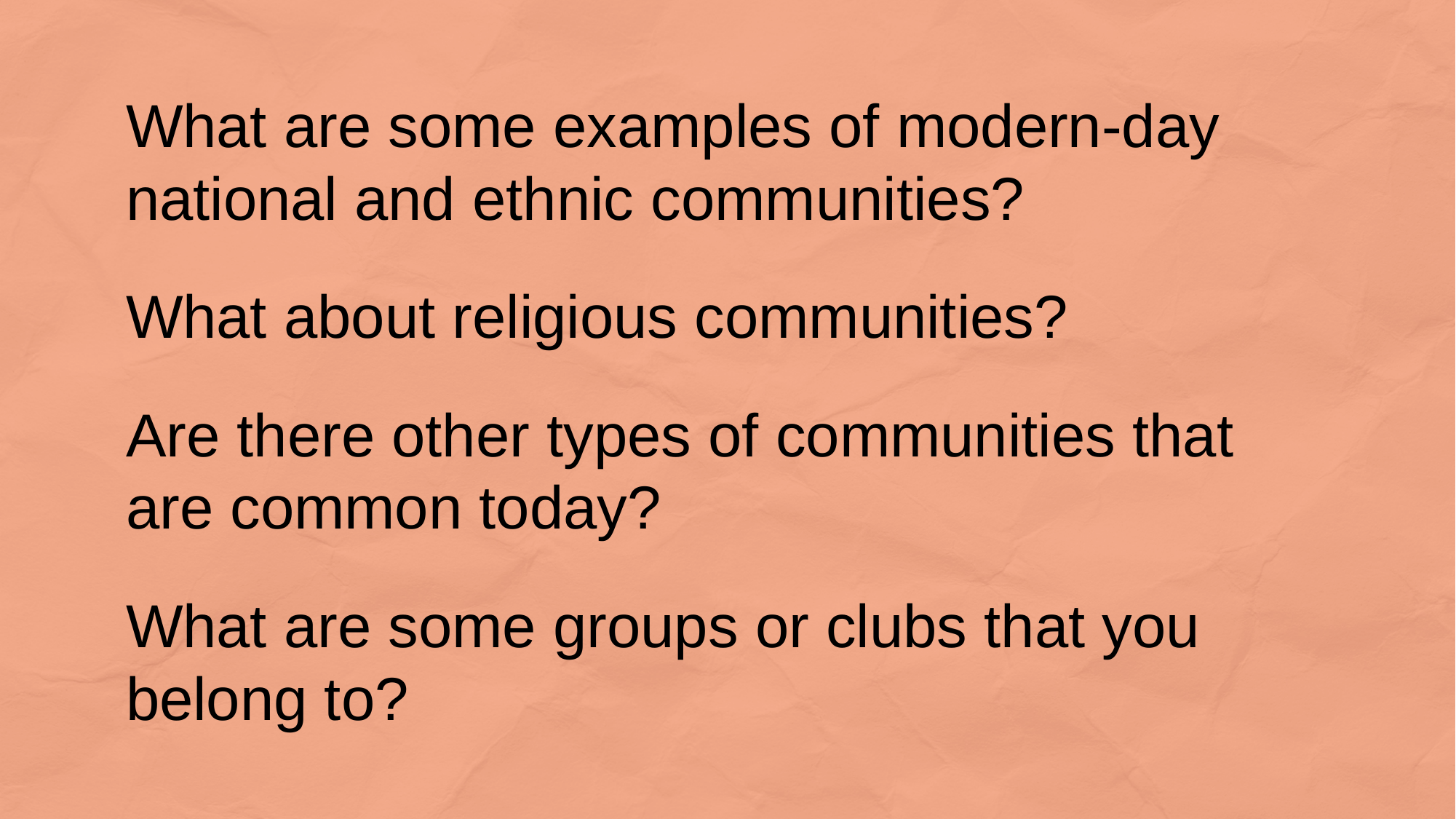

What are some examples of modern-day national and ethnic communities?
What about religious communities?
Are there other types of communities that are common today?
What are some groups or clubs that you belong to?